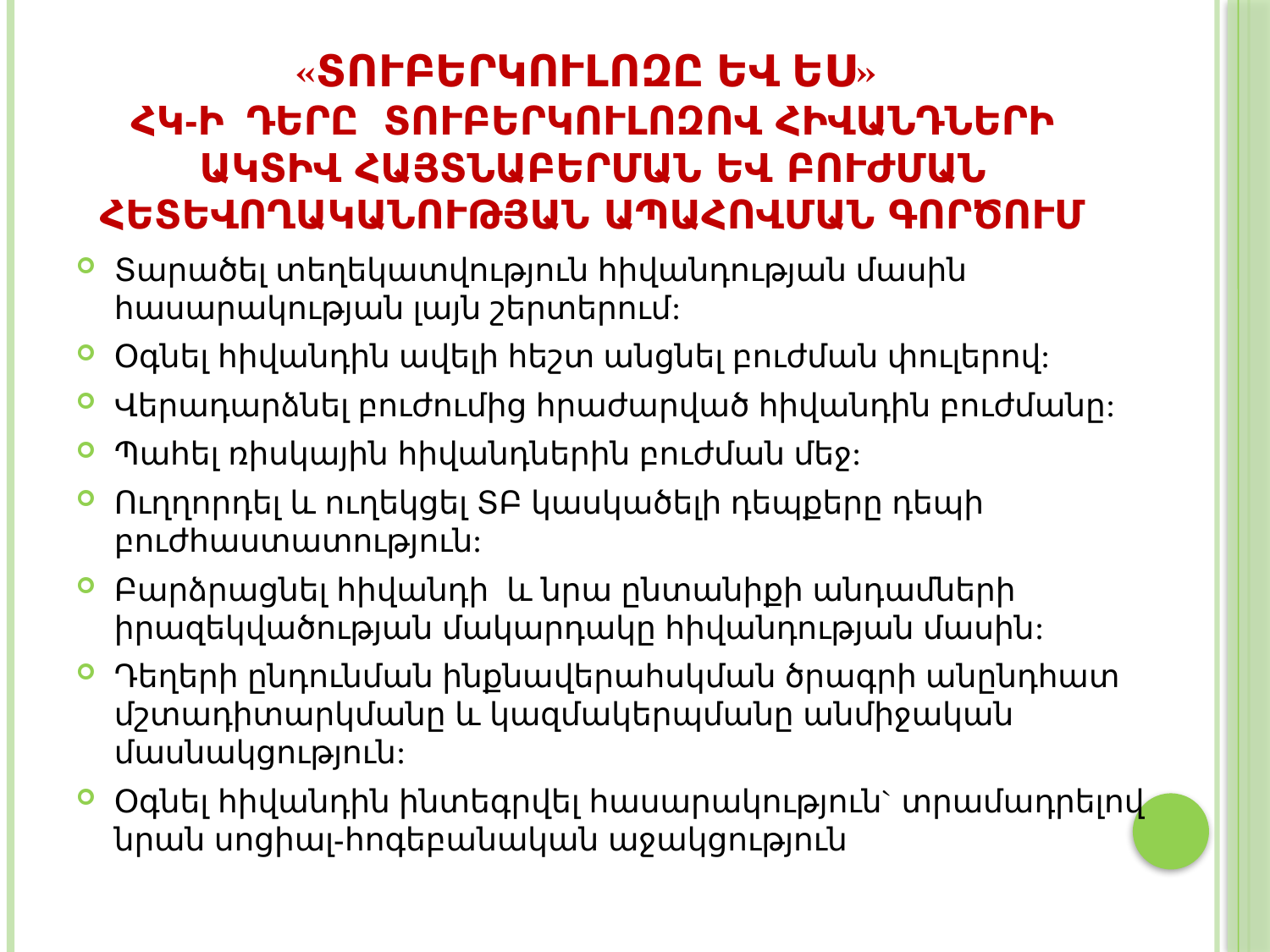

# «Տուբերկուլոզը Եվ Ես» հկ-ի  դերը  տուբերկուլոզով հիվանդների ակտիվ հայտնաբերման եվ բուժման հետեվողականության ապահովման գործում
Տարածել տեղեկատվություն հիվանդության մասին հասարակության լայն շերտերում:
Օգնել հիվանդին ավելի հեշտ անցնել բուժման փուլերով:
Վերադարձնել բուժումից հրաժարված հիվանդին բուժմանը:
Պահել ռիսկային հիվանդներին բուժման մեջ:
Ուղղորդել և ուղեկցել ՏԲ կասկածելի դեպքերը դեպի բուժհաստատություն:
Բարձրացնել հիվանդի  և նրա ընտանիքի անդամների իրազեկվածության մակարդակը հիվանդության մասին:
Դեղերի ընդունման ինքնավերահսկման ծրագրի անընդհատ մշտադիտարկմանը և կազմակերպմանը անմիջական մասնակցություն:
Օգնել հիվանդին ինտեգրվել հասարակություն` տրամադրելով նրան սոցիալ-հոգեբանական աջակցություն